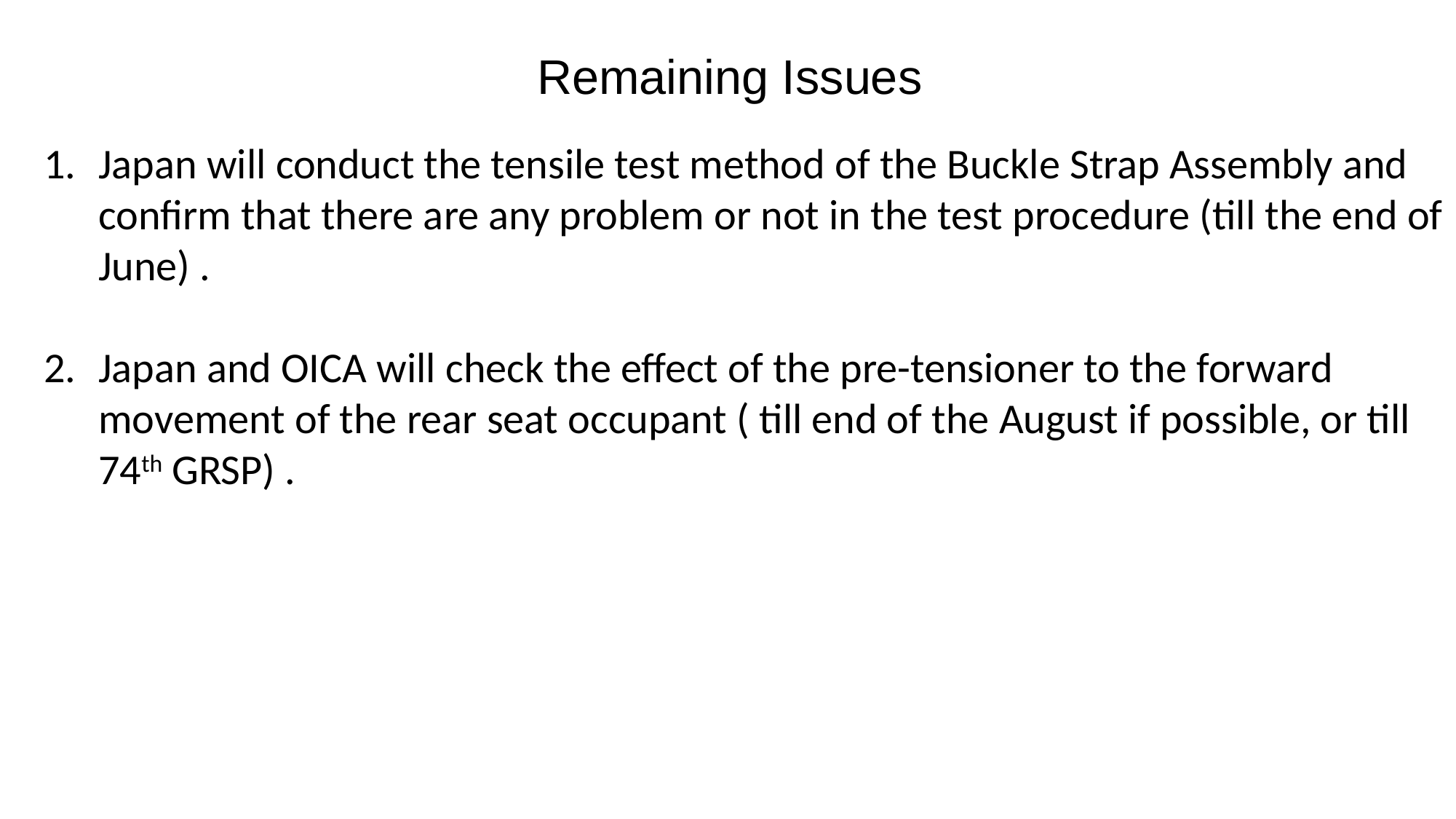

Remaining Issues
Japan will conduct the tensile test method of the Buckle Strap Assembly and confirm that there are any problem or not in the test procedure (till the end of June) .

Japan and OICA will check the effect of the pre-tensioner to the forward movement of the rear seat occupant ( till end of the August if possible, or till 74th GRSP) .